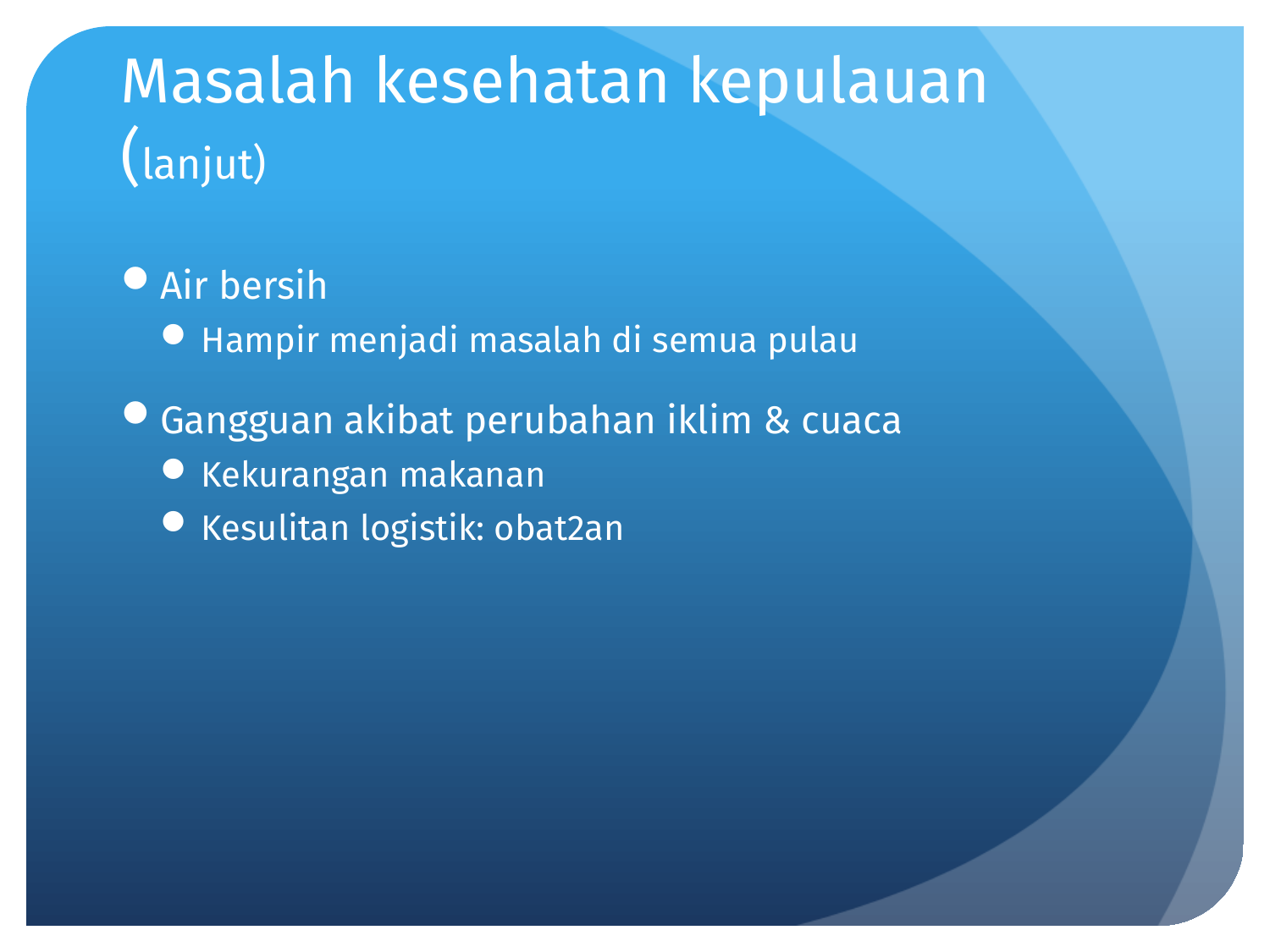

# Masalah kesehatan kepulauan (lanjut)
Air bersih
Hampir menjadi masalah di semua pulau
Gangguan akibat perubahan iklim & cuaca
Kekurangan makanan
Kesulitan logistik: obat2an